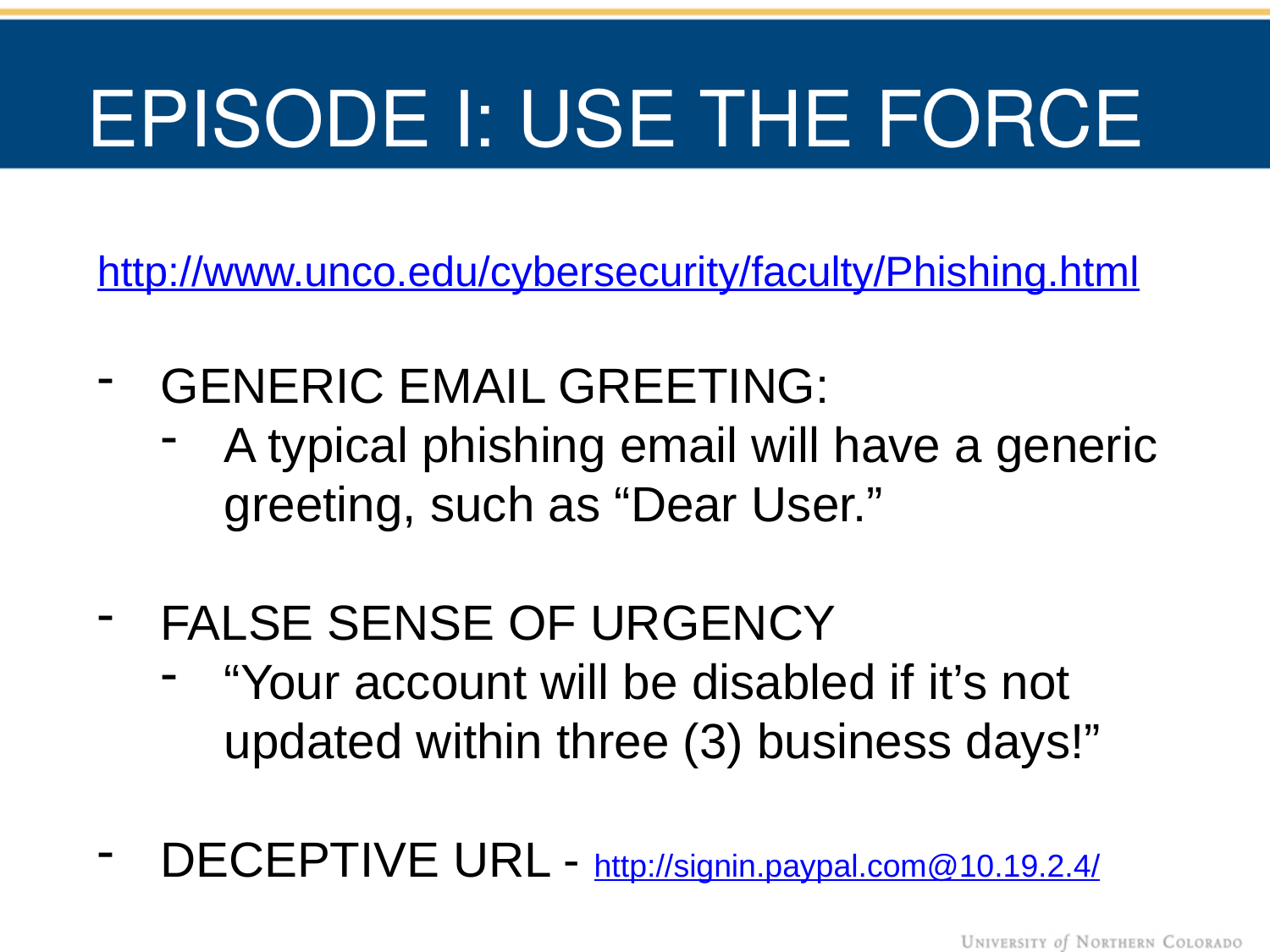

EPISODE I: USE THE FORCE
http://www.unco.edu/cybersecurity/faculty/Phishing.html

GENERIC EMAIL GREETING:
A typical phishing email will have a generic greeting, such as “Dear User.”

FALSE SENSE OF URGENCY
“Your account will be disabled if it’s not updated within three (3) business days!”

DECEPTIVE URL - http://signin.paypal.com@10.19.2.4/